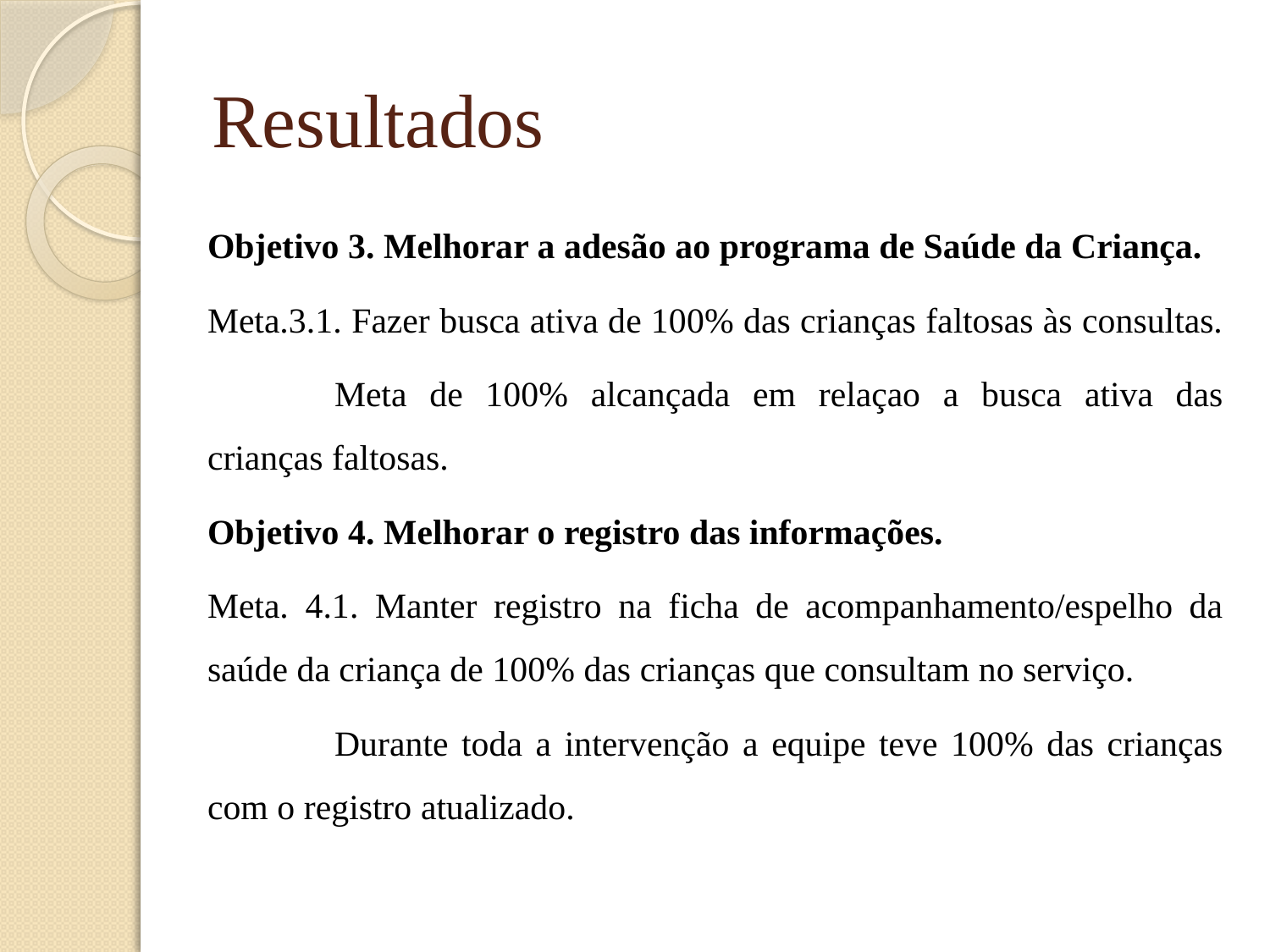

# Resultados
Objetivo 3. Melhorar a adesão ao programa de Saúde da Criança.
Meta.3.1. Fazer busca ativa de 100% das crianças faltosas às consultas.
	Meta de 100% alcançada em relaçao a busca ativa das crianças faltosas.
Objetivo 4. Melhorar o registro das informações.
Meta. 4.1. Manter registro na ficha de acompanhamento/espelho da saúde da criança de 100% das crianças que consultam no serviço.
	Durante toda a intervenção a equipe teve 100% das crianças com o registro atualizado.